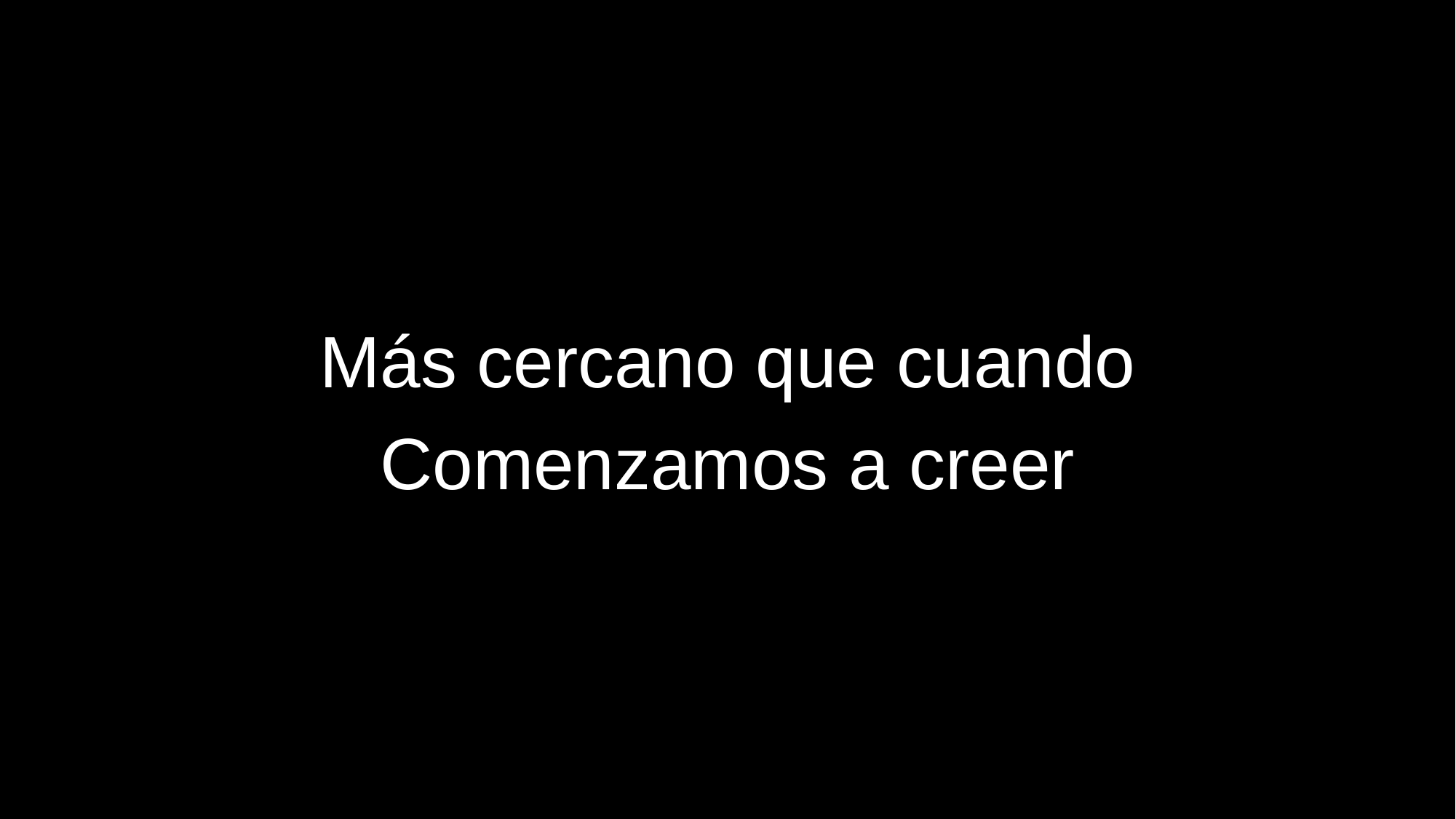

Más cercano que cuando
Comenzamos a creer